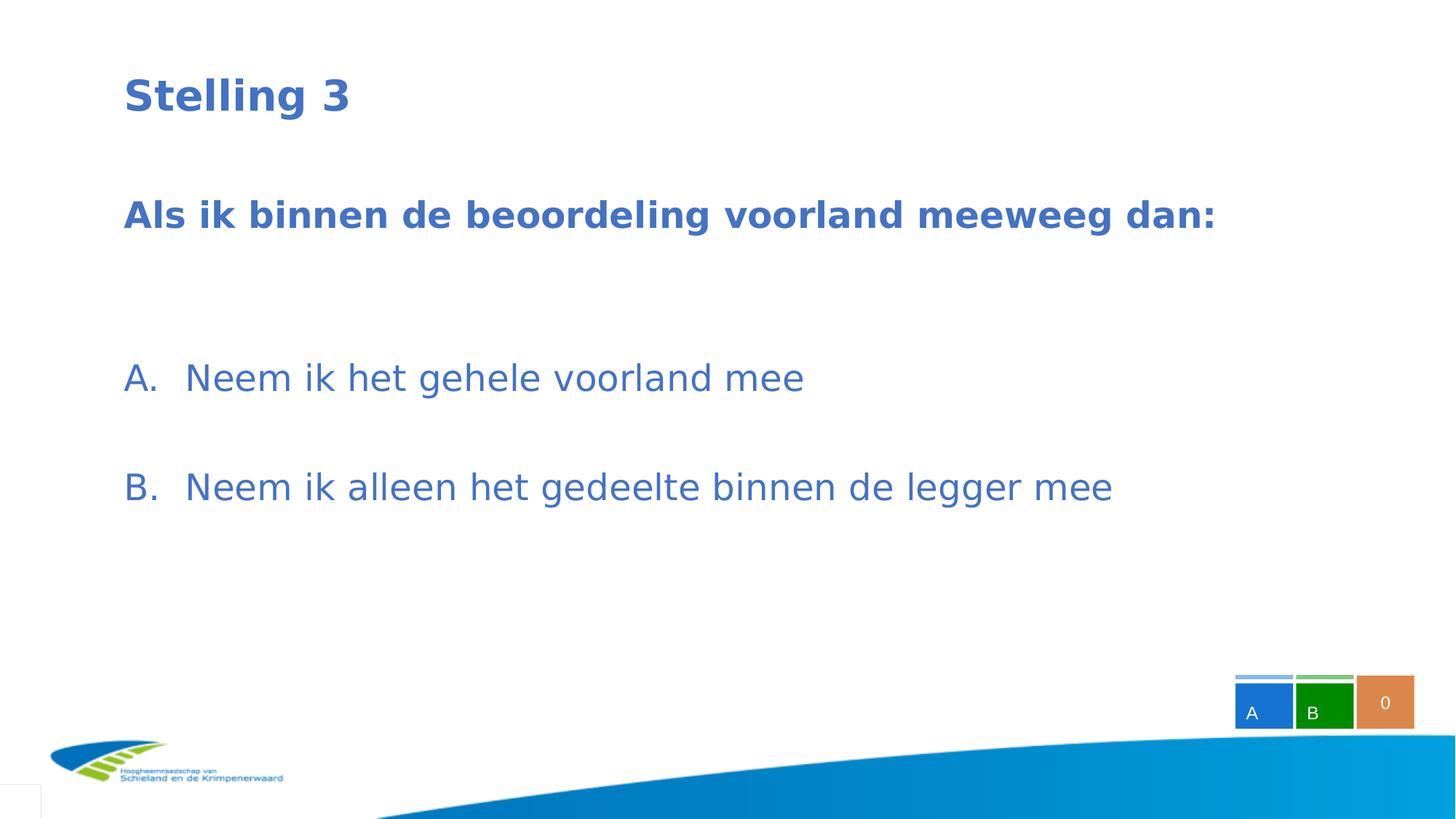

Stelling 3

Als ik binnen de beoordeling voorland meeweeg dan:

Neem ik het gehele voorland mee

Neem ik alleen het gedeelte binnen de legger mee

0

A
B